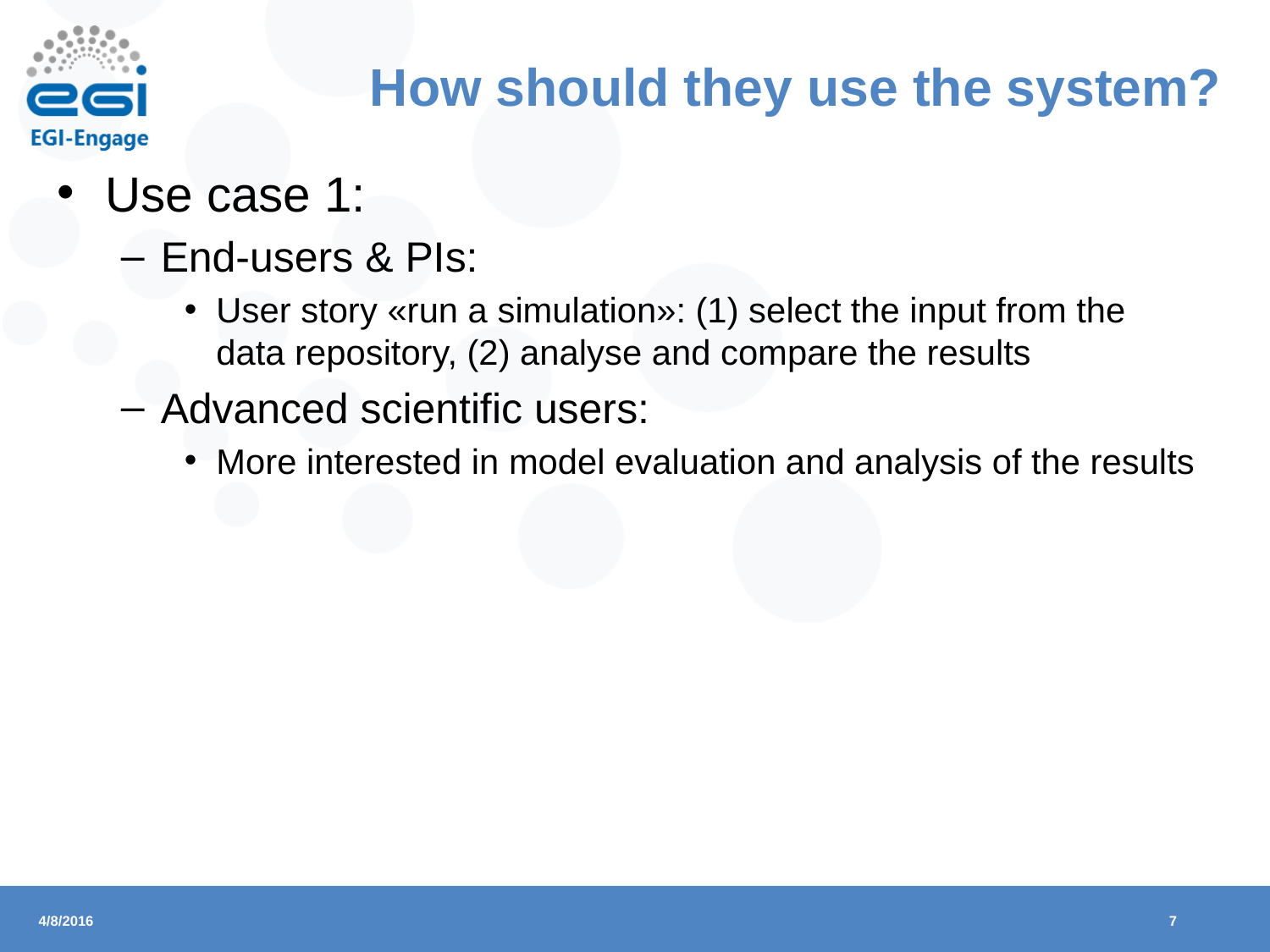

# How should they use the system?
Use case 1:
End-users & PIs:
User story «run a simulation»: (1) select the input from the data repository, (2) analyse and compare the results
Advanced scientific users:
More interested in model evaluation and analysis of the results